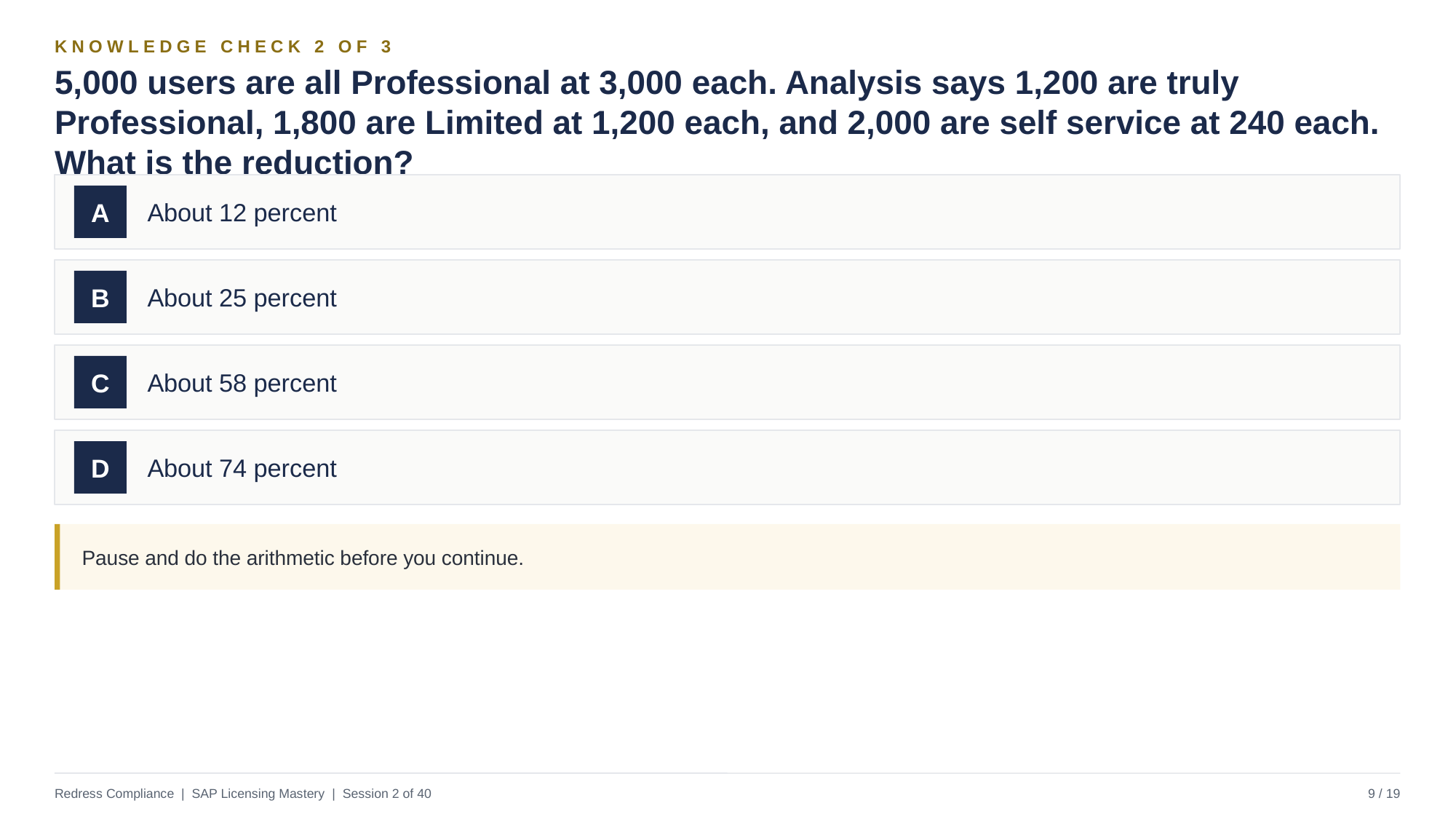

KNOWLEDGE CHECK 2 OF 3
5,000 users are all Professional at 3,000 each. Analysis says 1,200 are truly Professional, 1,800 are Limited at 1,200 each, and 2,000 are self service at 240 each. What is the reduction?

About 12 percent

A

About 25 percent

B

About 58 percent

C

About 74 percent

D

Pause and do the arithmetic before you continue.

Redress Compliance  |  SAP Licensing Mastery  |  Session 2 of 40
9 / 19